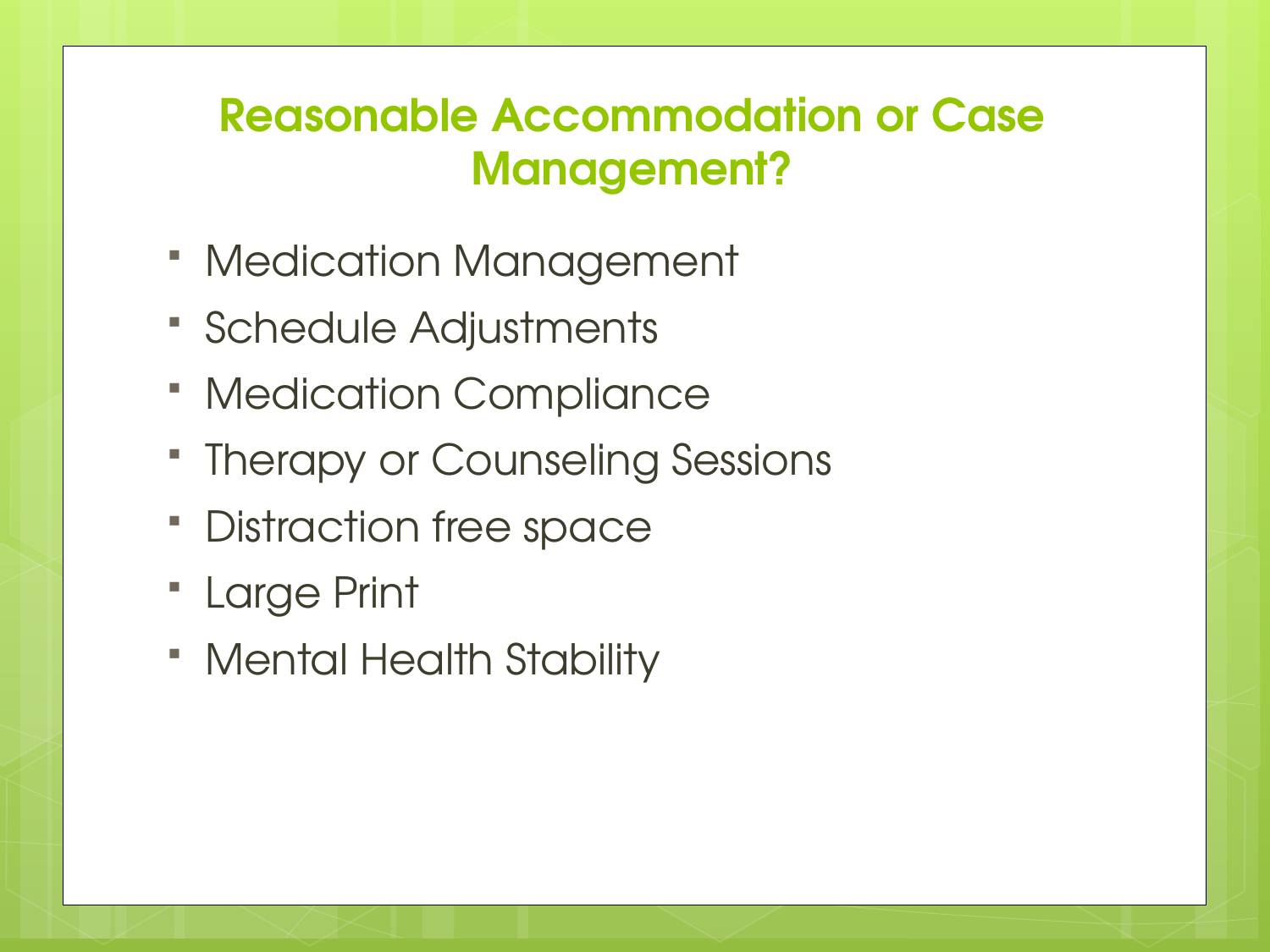

# Reasonable Accommodation or Case Management?
Medication Management
Schedule Adjustments
Medication Compliance
Therapy or Counseling Sessions
Distraction free space
Large Print
Mental Health Stability